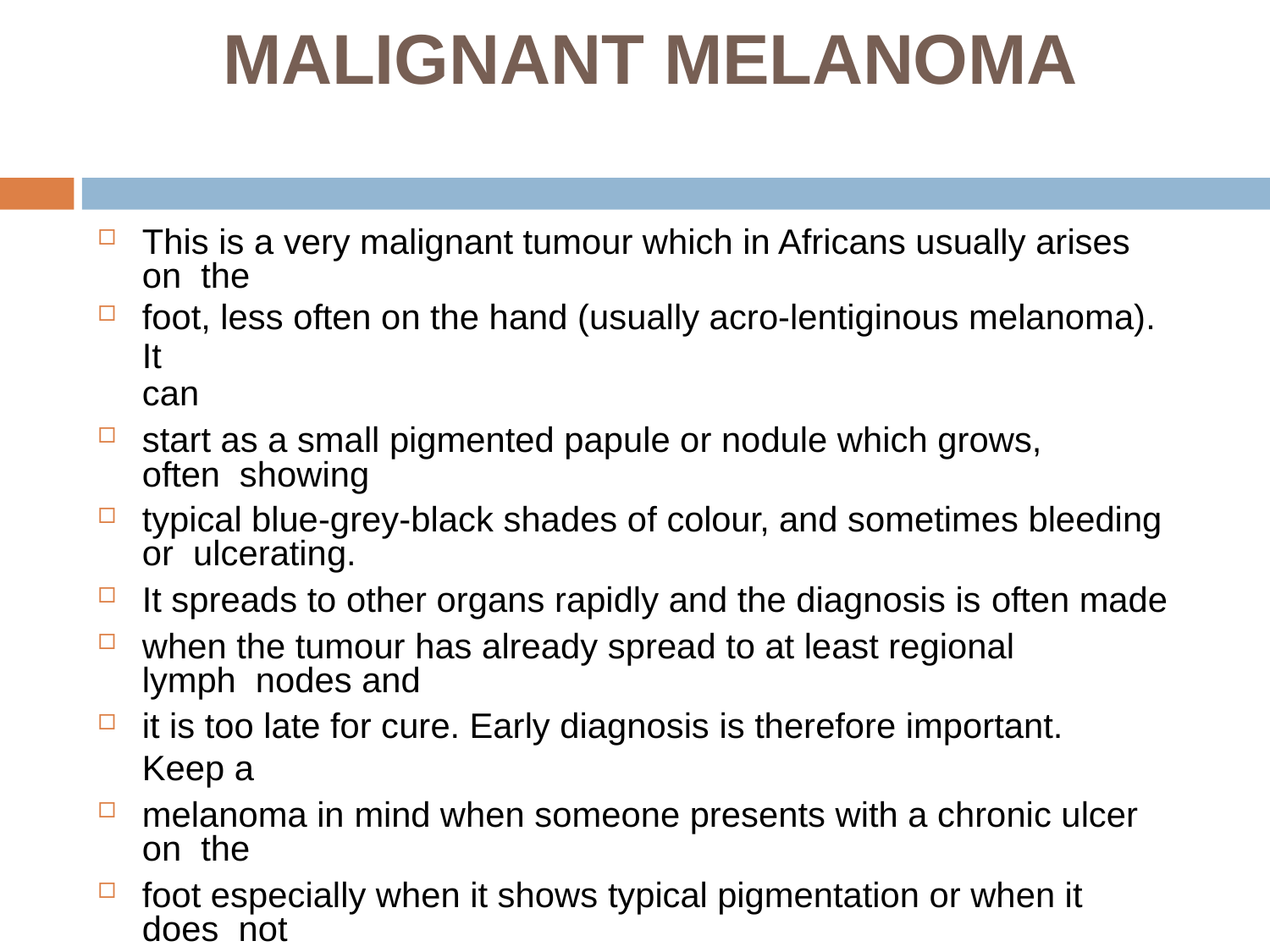

# MALIGNANT MELANOMA
This is a very malignant tumour which in Africans usually arises on  the
foot, less often on the hand (usually acro-lentiginous melanoma). It
can
start as a small pigmented papule or nodule which grows, often  showing
typical blue-grey-black shades of colour, and sometimes bleeding or  ulcerating.
It spreads to other organs rapidly and the diagnosis is often made
when the tumour has already spread to at least regional lymph  nodes and
it is too late for cure. Early diagnosis is therefore important. Keep a
melanoma in mind when someone presents with a chronic ulcer on  the
foot especially when it shows typical pigmentation or when it does  not
respond to ulcer-treatmeLnMtw. incision biopsy should not be performed in a lesion which is